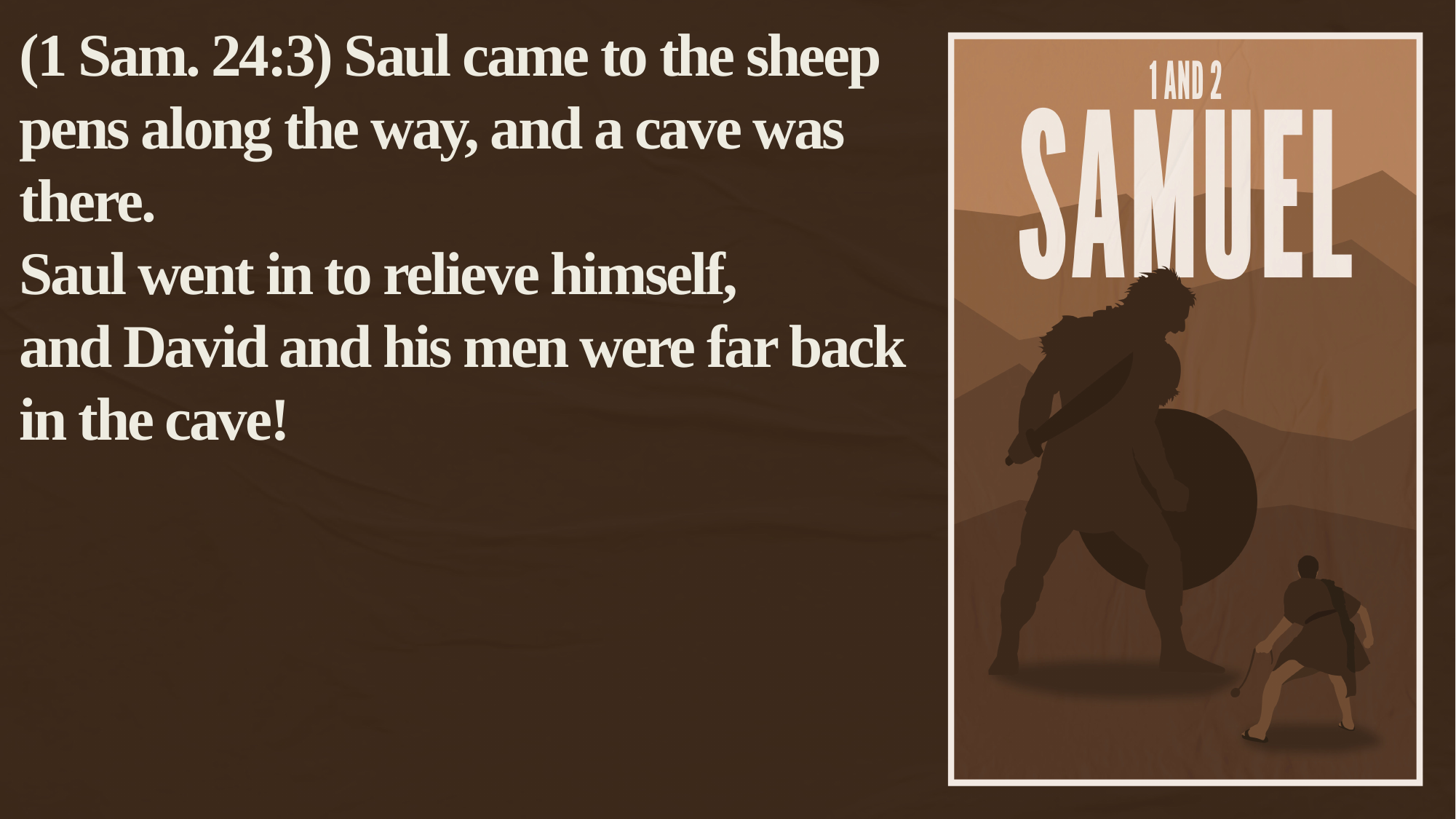

(1 Sam. 24:3) Saul came to the sheep pens along the way, and a cave was there.
Saul went in to relieve himself,
and David and his men were far back in the cave!